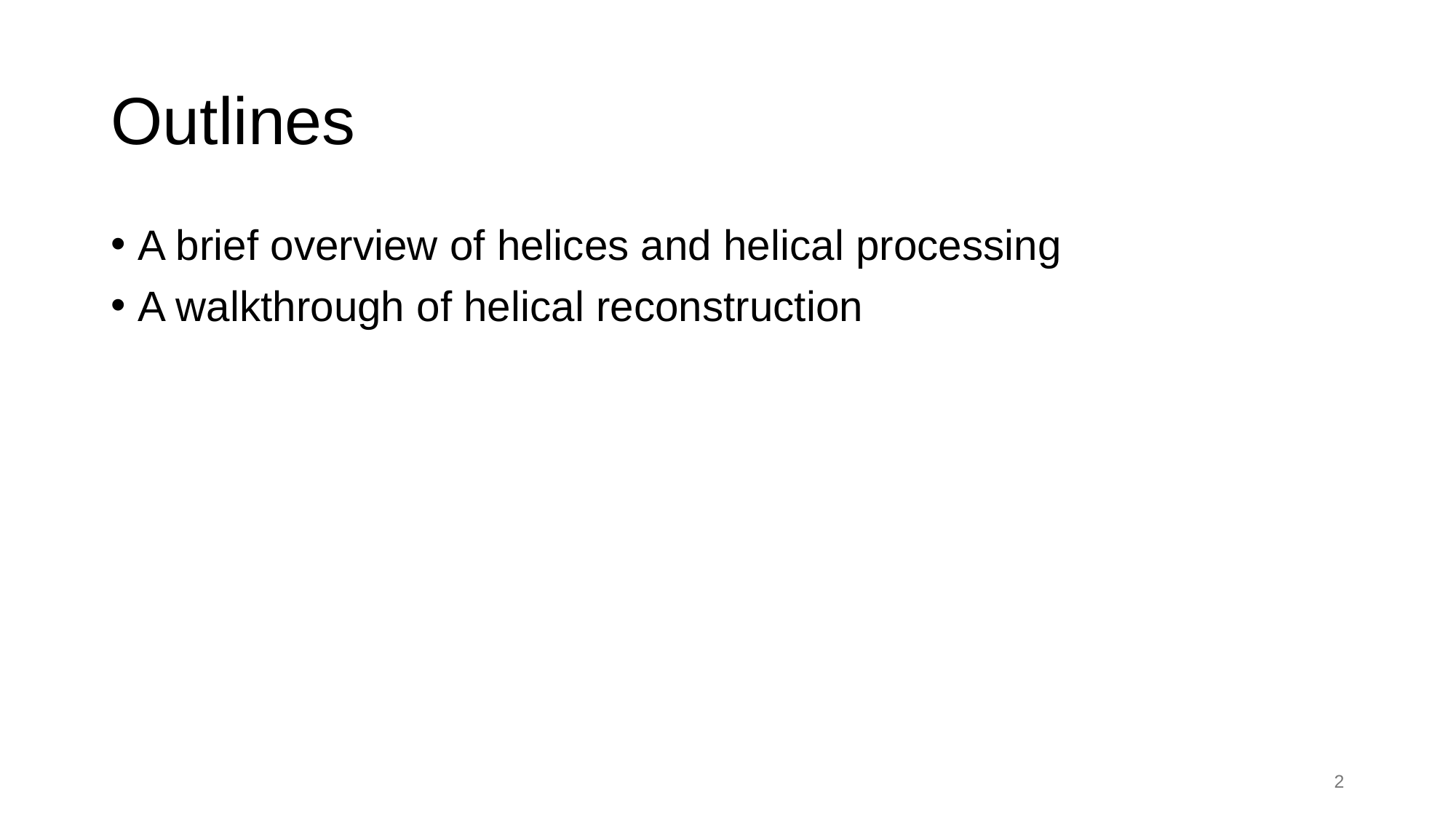

# Outlines
A brief overview of helices and helical processing
A walkthrough of helical reconstruction
2